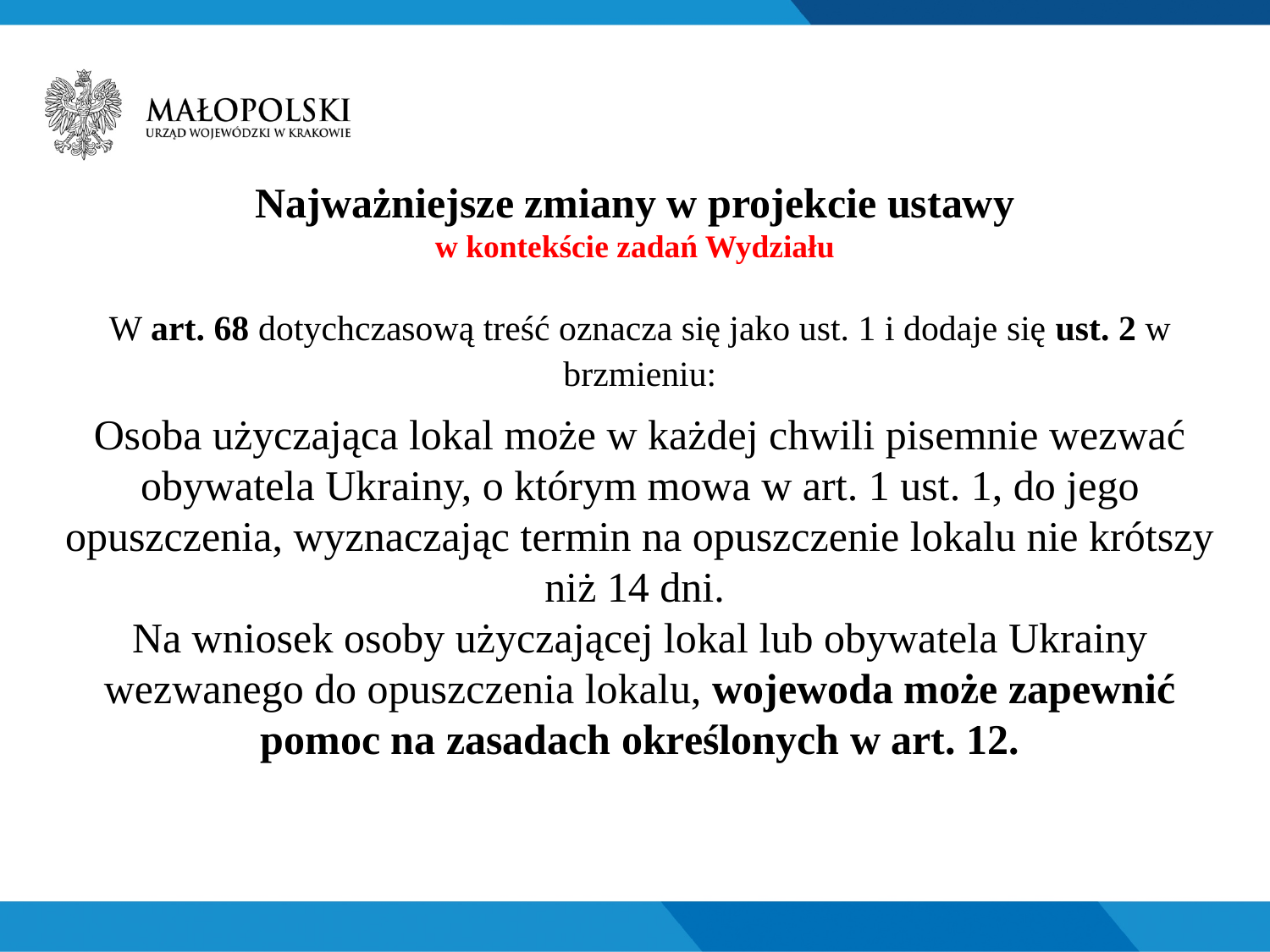

# Najważniejsze zmiany w projekcie ustawy w kontekście zadań Wydziału
W art. 68 dotychczasową treść oznacza się jako ust. 1 i dodaje się ust. 2 w brzmieniu:
Osoba użyczająca lokal może w każdej chwili pisemnie wezwać obywatela Ukrainy, o którym mowa w art. 1 ust. 1, do jego opuszczenia, wyznaczając termin na opuszczenie lokalu nie krótszy niż 14 dni.
Na wniosek osoby użyczającej lokal lub obywatela Ukrainy wezwanego do opuszczenia lokalu, wojewoda może zapewnić pomoc na zasadach określonych w art. 12.